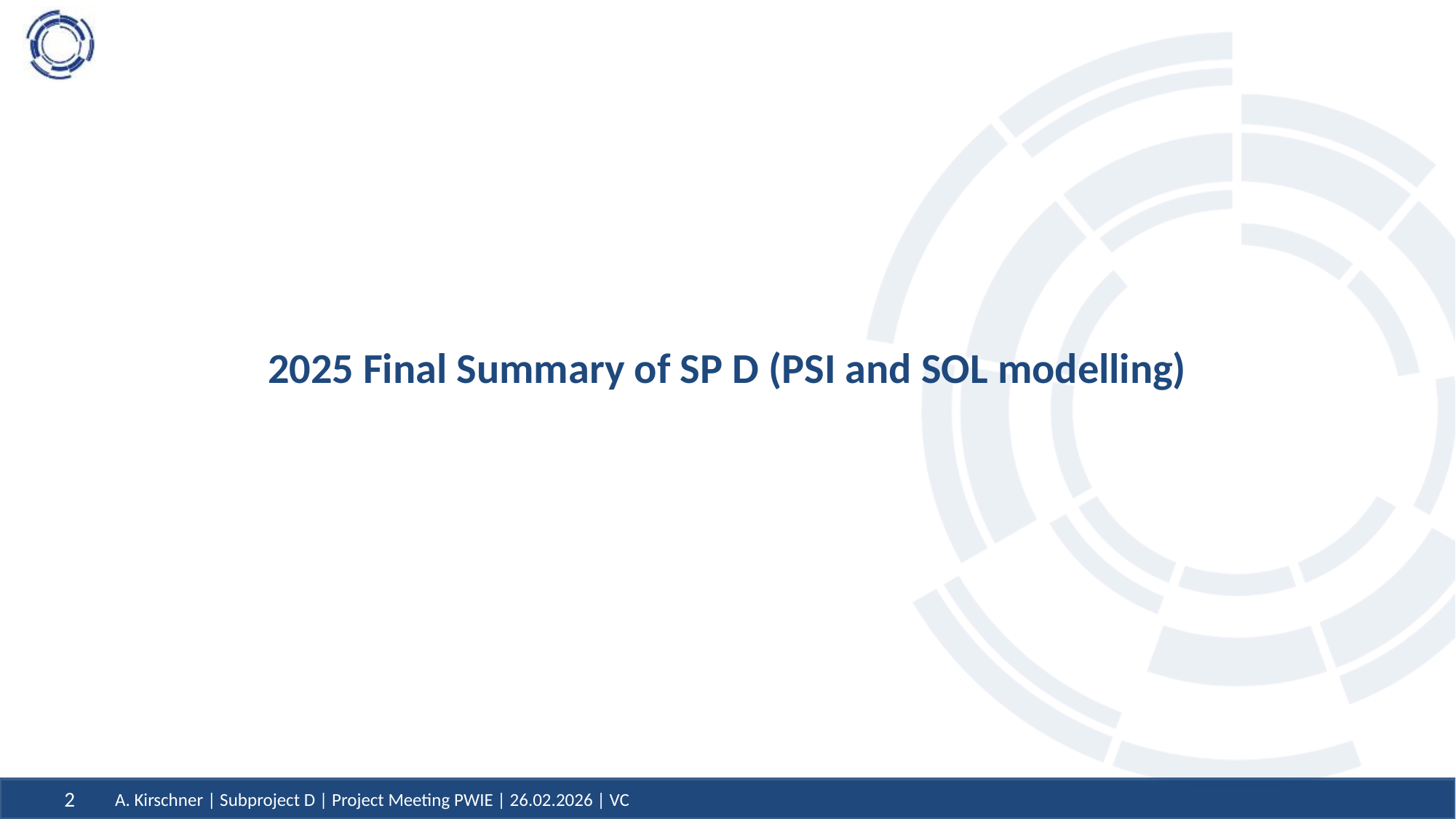

# 2025 Final Summary of SP D (PSI and SOL modelling)
2